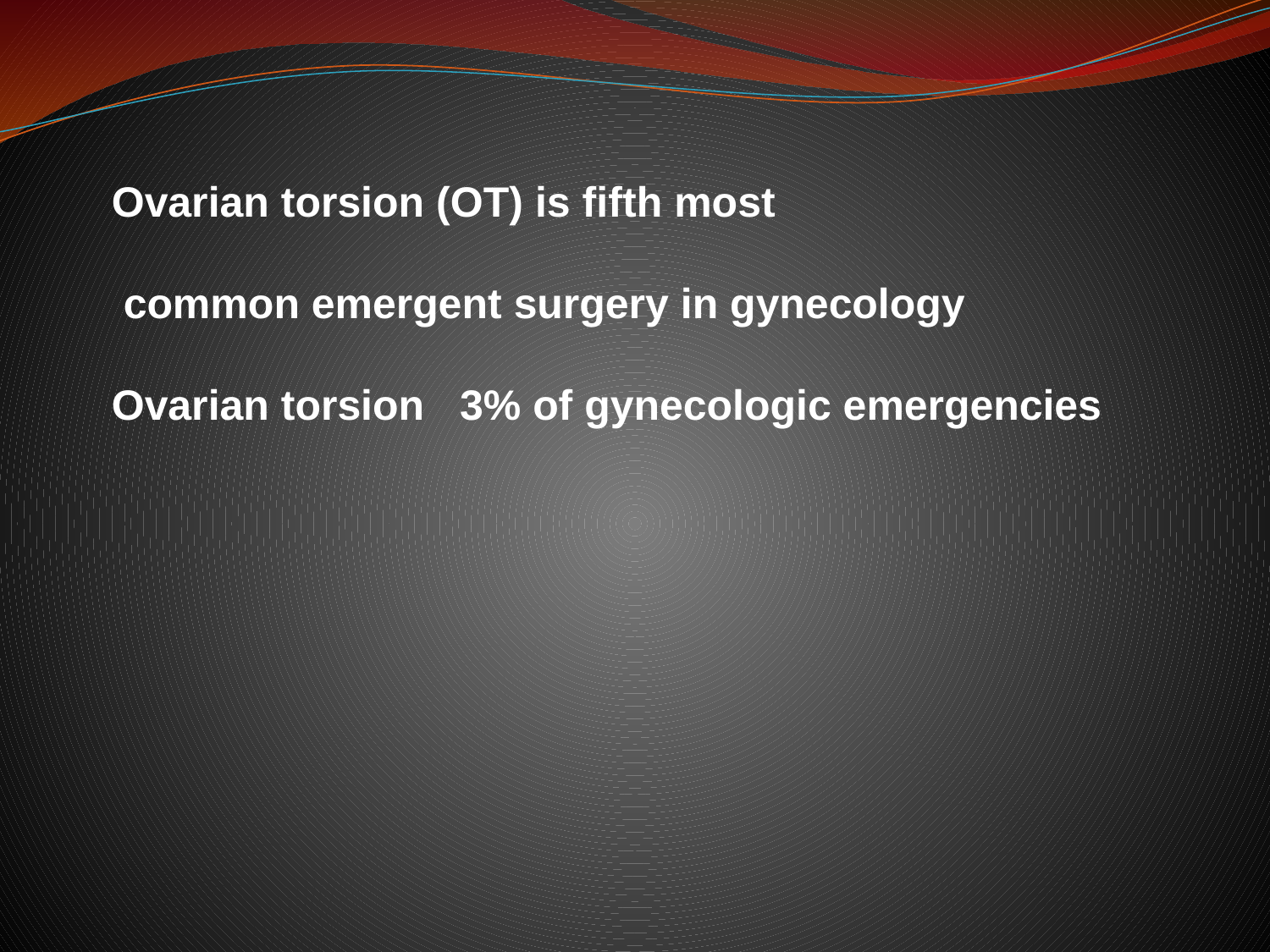

Ovarian torsion (OT) is fifth most

 common emergent surgery in gynecology

Ovarian torsion   3% of gynecologic emergencies